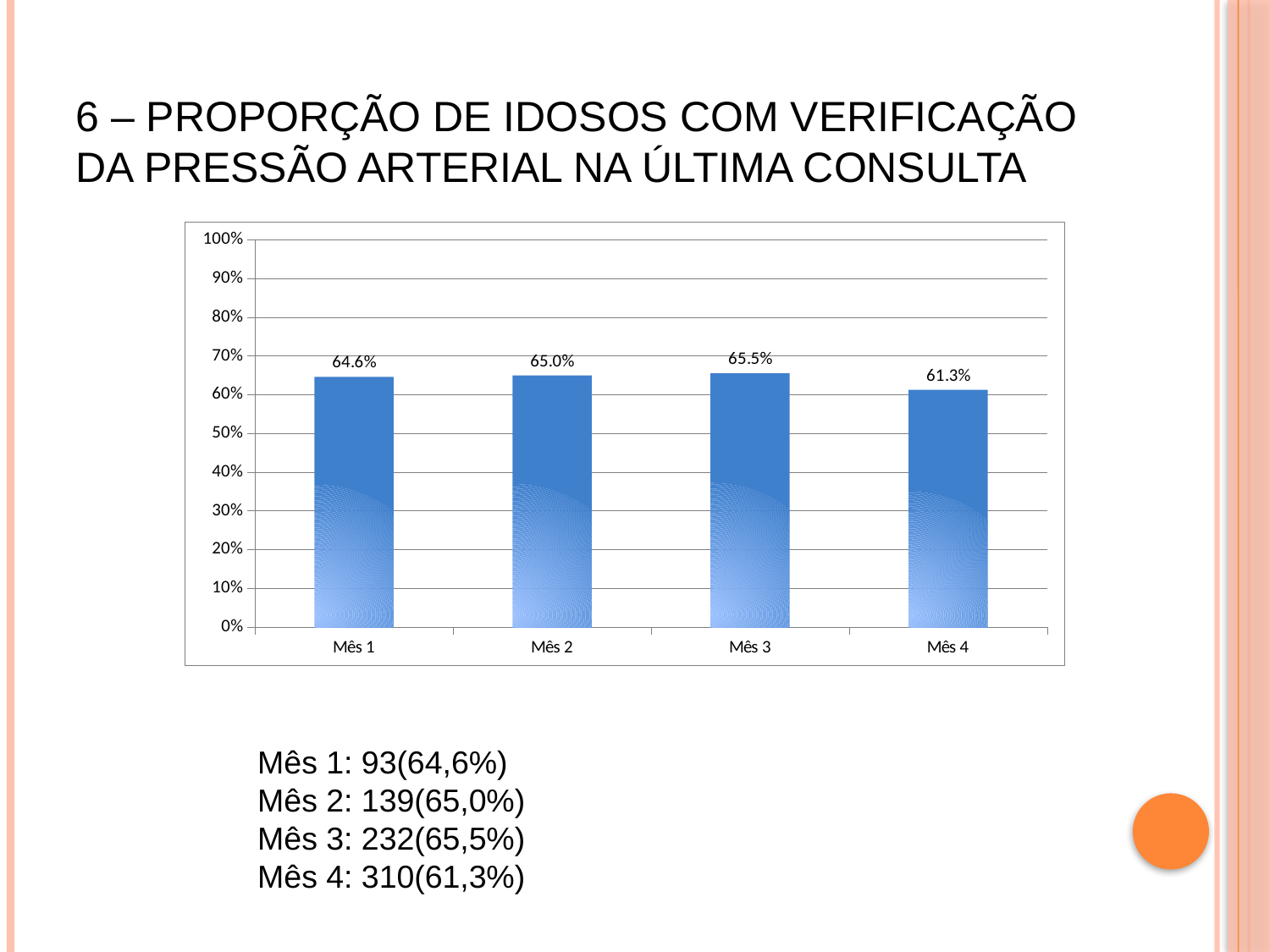

# 6 – Proporção de idosos com verificação da pressão arterial na última consulta

### Chart

| Category | Proporção de idosos com verificação da pressão arterial na última consulta |
|---|---|
| Mês 1 | 0.6458333333333334 |
| Mês 2 | 0.6495327102803738 |
| Mês 3 | 0.655367231638418 |
| Mês 4 | 0.6126482213438735 |
Mês 1: 93(64,6%)
Mês 2: 139(65,0%)
Mês 3: 232(65,5%)
Mês 4: 310(61,3%)